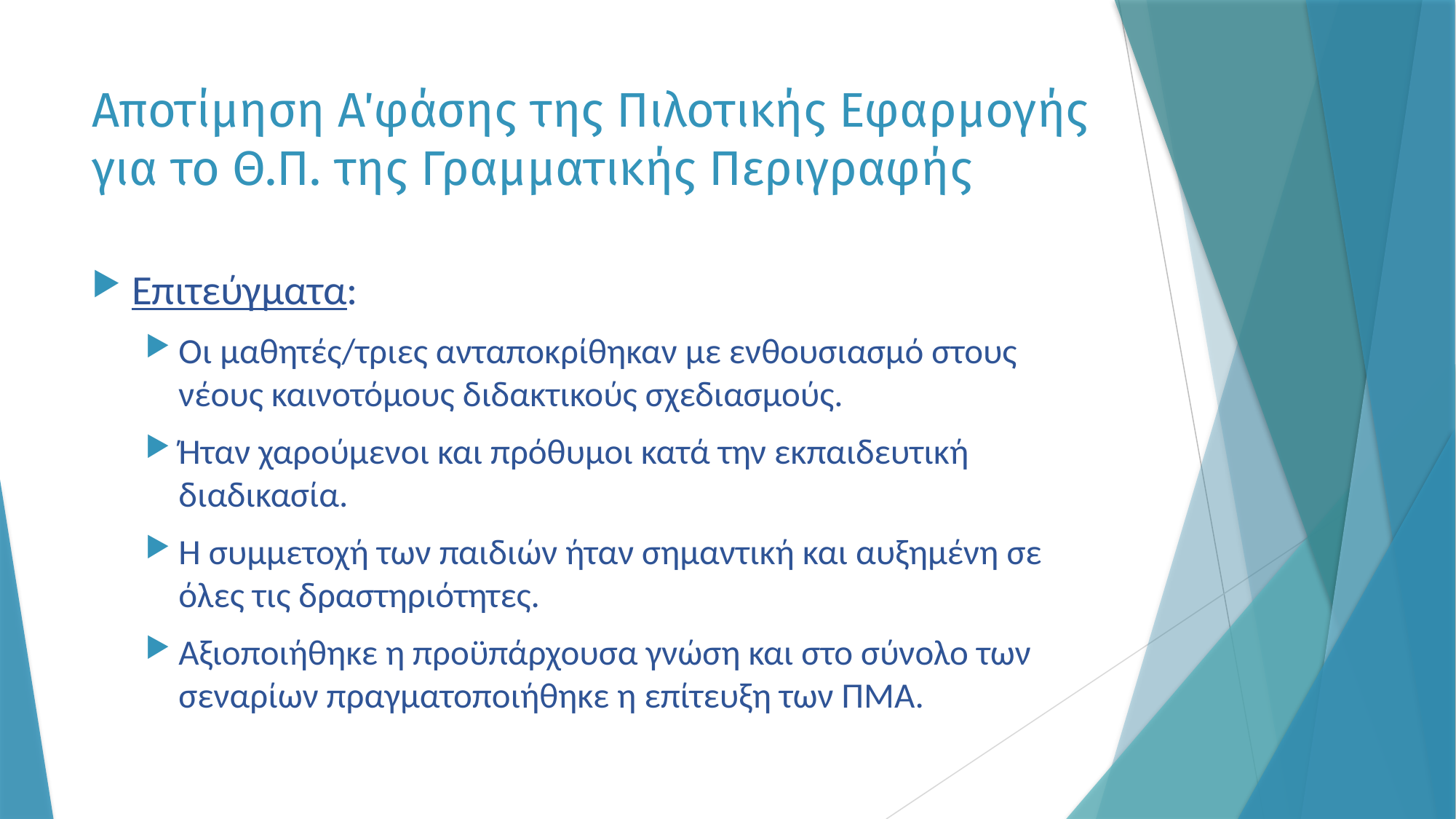

# Αποτίμηση Α΄φάσης της Πιλοτικής Εφαρμογής για το Θ.Π. της Γραμματικής Περιγραφής
Επιτεύγματα:
Οι μαθητές/τριες ανταποκρίθηκαν με ενθουσιασμό στους νέους καινοτόμους διδακτικούς σχεδιασμούς.
Ήταν χαρούμενοι και πρόθυμοι κατά την εκπαιδευτική διαδικασία.
Η συμμετοχή των παιδιών ήταν σημαντική και αυξημένη σε όλες τις δραστηριότητες.
Αξιοποιήθηκε η προϋπάρχουσα γνώση και στο σύνολο των σεναρίων πραγματοποιήθηκε η επίτευξη των ΠΜΑ.